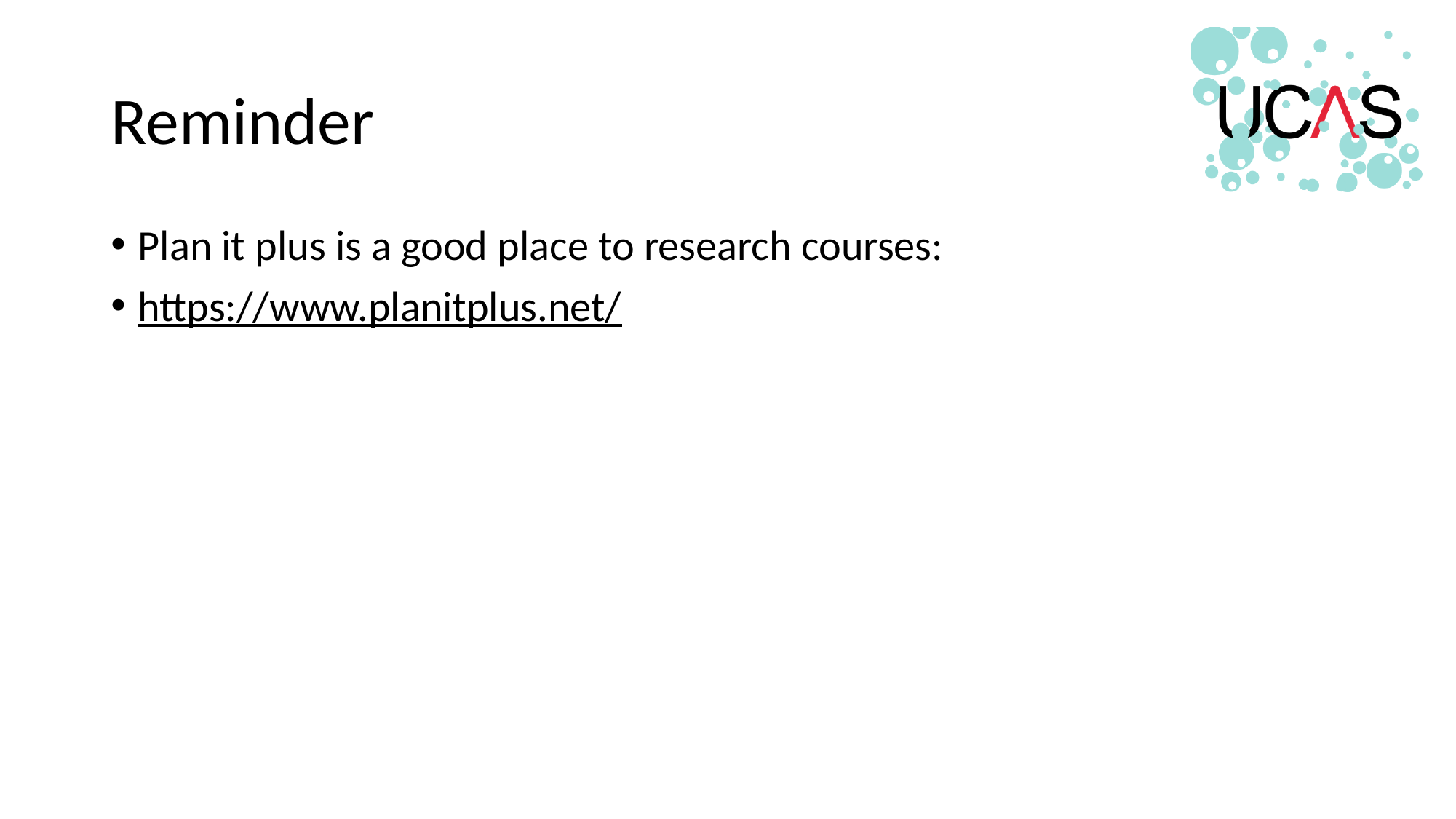

# Reminder
Plan it plus is a good place to research courses:
https://www.planitplus.net/